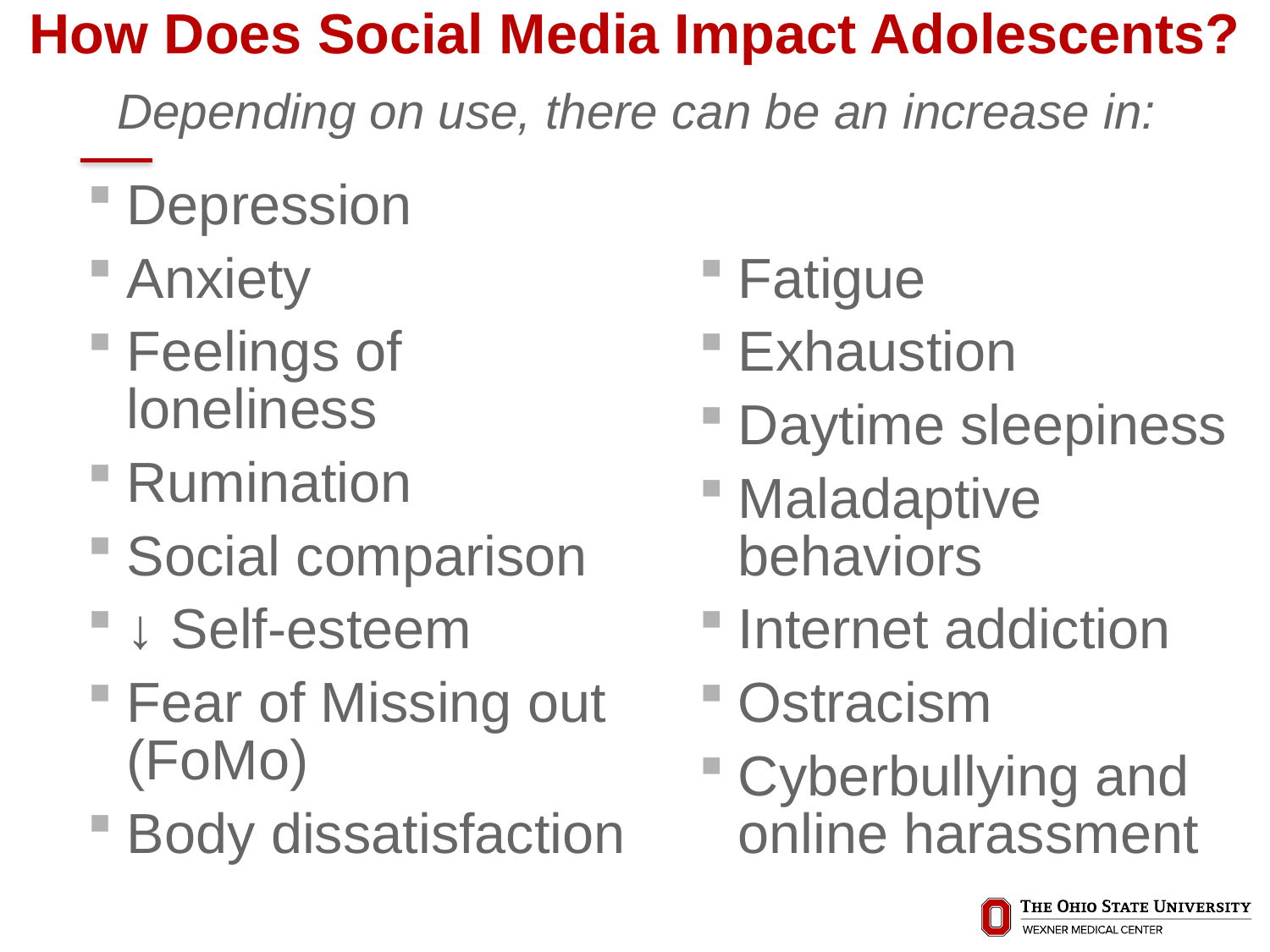

# How Does Social Media Impact Adolescents?
Depending on use, there can be an increase in:
Depression
Anxiety
Feelings of loneliness
Rumination
Social comparison
↓ Self-esteem
Fear of Missing out (FoMo)
Body dissatisfaction

Fatigue
Exhaustion
Daytime sleepiness
Maladaptive behaviors
Internet addiction
Ostracism
Cyberbullying and online harassment